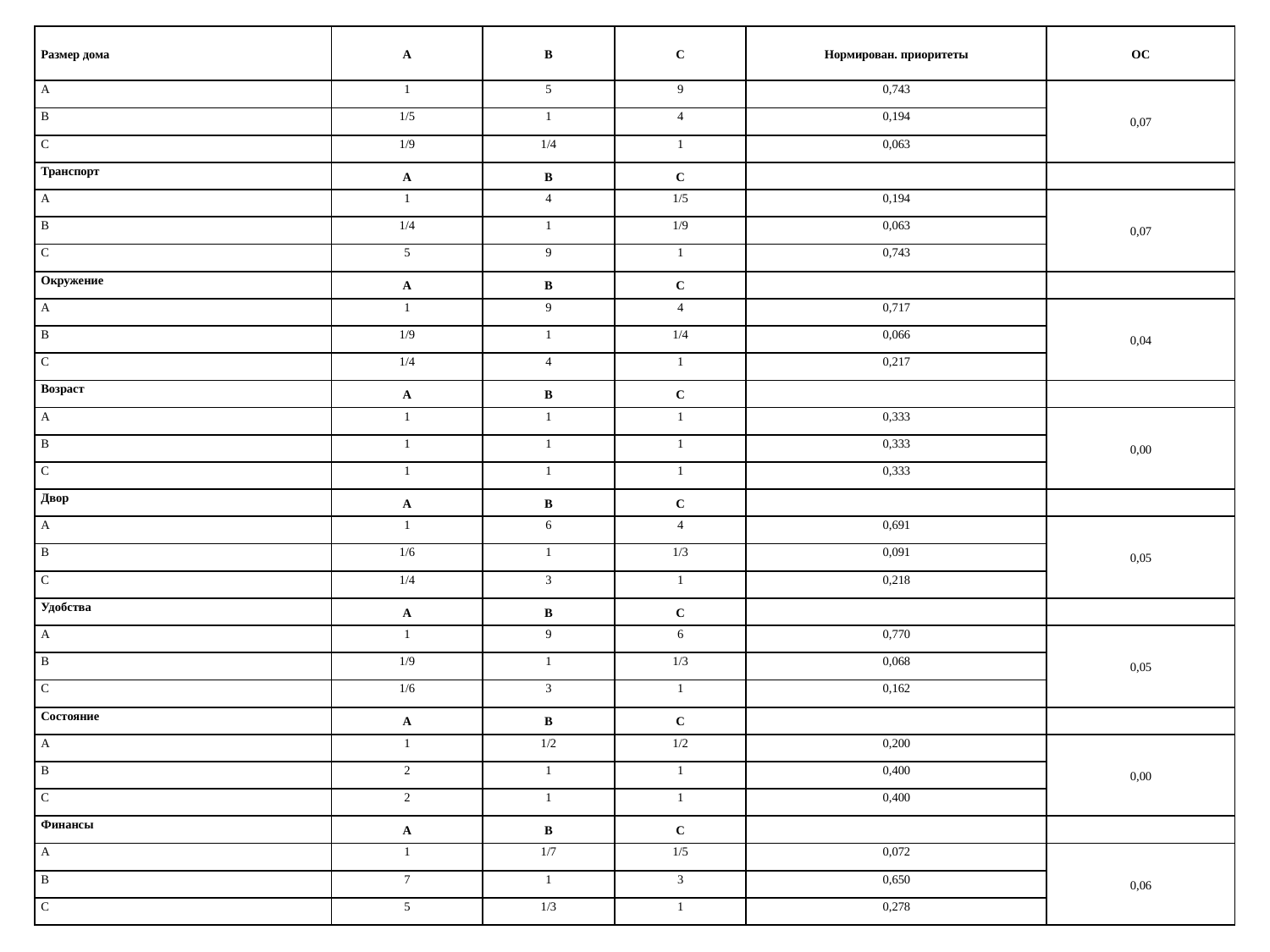

| Размер дома | А | В | С | Нормирован. приоритеты | ОС |
| --- | --- | --- | --- | --- | --- |
| A | 1 | 5 | 9 | 0,743 | 0,07 |
| B | 1/5 | 1 | 4 | 0,194 |  |
| C | 1/9 | 1/4 | 1 | 0,063 |  |
| Транспорт | А | В | С |  |  |
| А | 1 | 4 | 1/5 | 0,194 | 0,07 |
| В | 1/4 | 1 | 1/9 | 0,063 |  |
| С | 5 | 9 | 1 | 0,743 |  |
| Окружение | А | В | С |  |  |
| А | 1 | 9 | 4 | 0,717 | 0,04 |
| В | 1/9 | 1 | 1/4 | 0,066 |  |
| С | 1/4 | 4 | 1 | 0,217 |  |
| Возраст | А | В | С |  |  |
| А | 1 | 1 | 1 | 0,333 | 0,00 |
| В | 1 | 1 | 1 | 0,333 |  |
| С | 1 | 1 | 1 | 0,333 |  |
| Двор | А | В | С |  |  |
| А | 1 | 6 | 4 | 0,691 | 0,05 |
| В | 1/6 | 1 | 1/3 | 0,091 |  |
| С | 1/4 | 3 | 1 | 0,218 |  |
| Удобства | А | В | С |  |  |
| А | 1 | 9 | 6 | 0,770 | 0,05 |
| В | 1/9 | 1 | 1/3 | 0,068 |  |
| С | 1/6 | 3 | 1 | 0,162 |  |
| Состояние | А | В | С |  |  |
| А | 1 | 1/2 | 1/2 | 0,200 | 0,00 |
| В | 2 | 1 | 1 | 0,400 |  |
| С | 2 | 1 | 1 | 0,400 |  |
| Финансы | А | В | С |  |  |
| А | 1 | 1/7 | 1/5 | 0,072 | 0,06 |
| В | 7 | 1 | 3 | 0,650 |  |
| С | 5 | 1/3 | 1 | 0,278 |  |